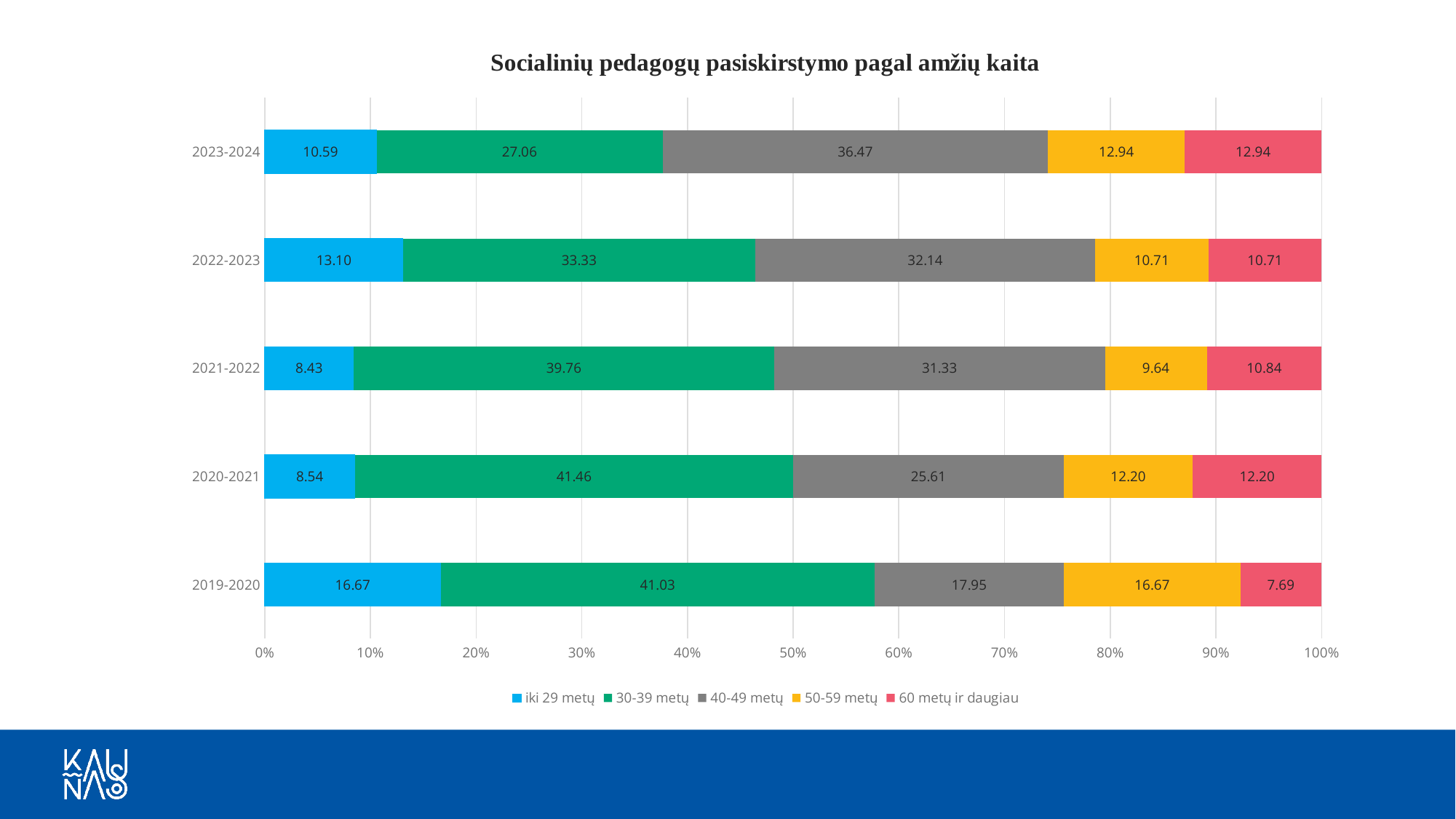

### Chart: Socialinių pedagogų pasiskirstymo pagal amžių kaita

| Category | iki 29 metų | 30-39 metų | 40-49 metų | 50-59 metų | 60 metų ir daugiau |
|---|---|---|---|---|---|
| 2019-2020 | 16.666666666666668 | 41.02564102564103 | 17.94871794871795 | 16.666666666666668 | 7.6923076923076925 |
| 2020-2021 | 8.536585365853659 | 41.46341463414634 | 25.609756097560975 | 12.195121951219512 | 12.195121951219512 |
| 2021-2022 | 8.433734939759036 | 39.75903614457831 | 31.325301204819276 | 9.63855421686747 | 10.843373493975903 |
| 2022-2023 | 13.095238095238095 | 33.333333333333336 | 32.142857142857146 | 10.714285714285714 | 10.714285714285714 |
| 2023-2024 | 10.588235294117647 | 27.058823529411764 | 36.470588235294116 | 12.941176470588236 | 12.941176470588236 |